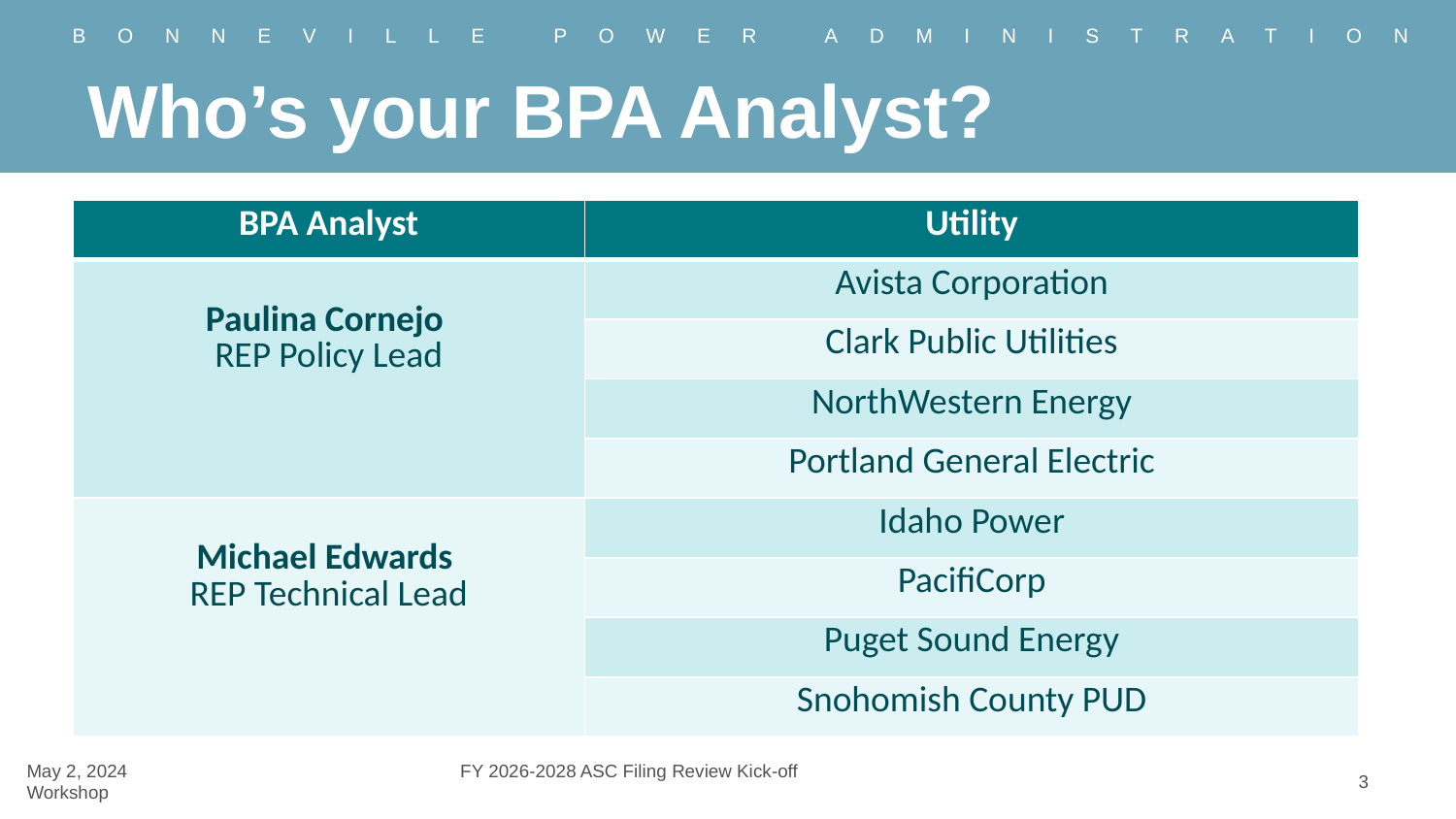

# Who’s your BPA Analyst?
| BPA Analyst | Utility |
| --- | --- |
| Paulina Cornejo REP Policy Lead | Avista Corporation |
|  | Clark Public Utilities |
|  | NorthWestern Energy |
|  | Portland General Electric |
| Michael Edwards REP Technical Lead | Idaho Power |
|  | PacifiCorp |
|  | Puget Sound Energy |
|  | Snohomish County PUD |
3
May 2, 2024		                            FY 2026-2028 ASC Filing Review Kick-off Workshop